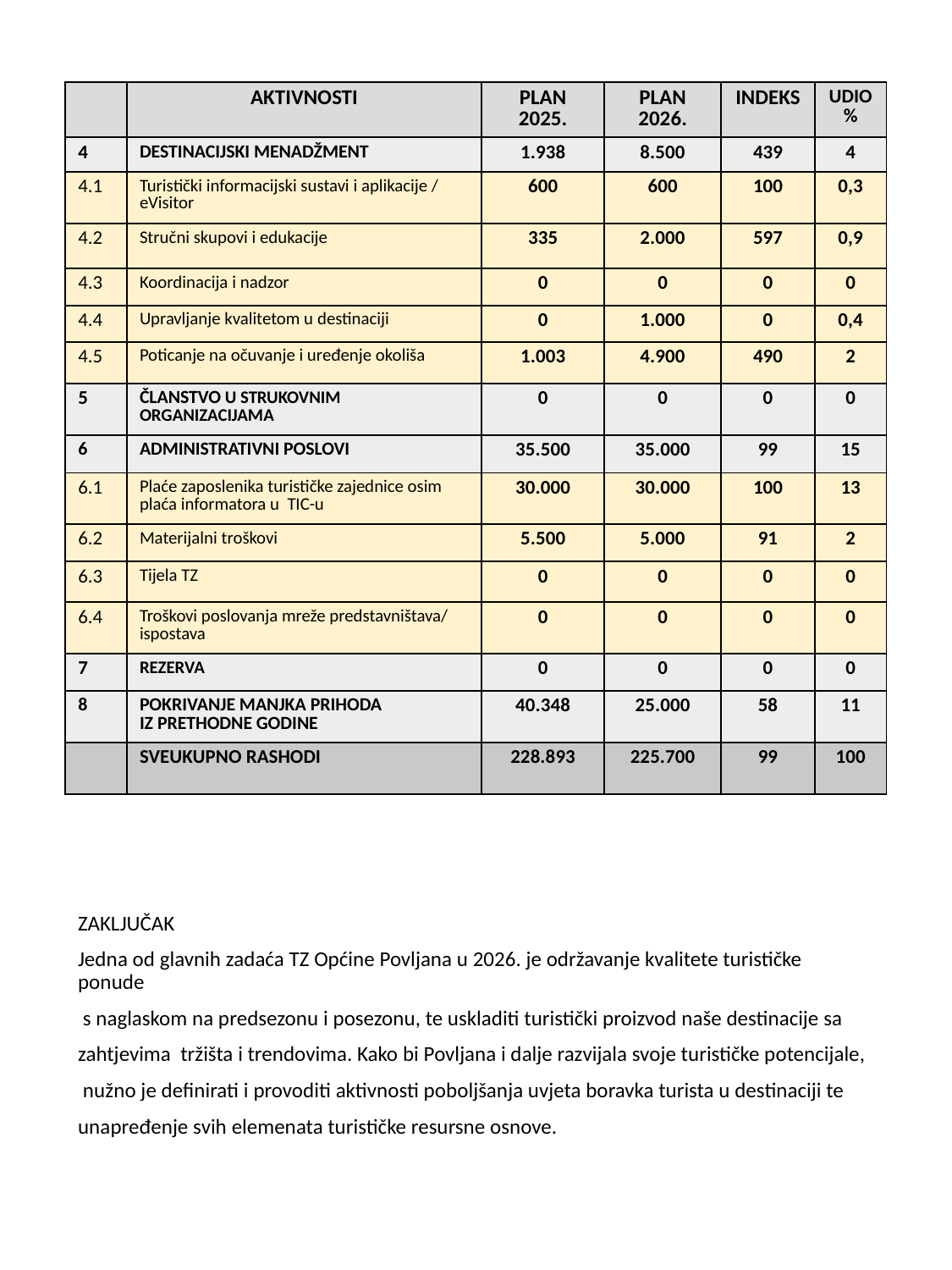

|  | AKTIVNOSTI | PLAN 2025. | PLAN 2026. | INDEKS | UDIO % |
| --- | --- | --- | --- | --- | --- |
| 4 | DESTINACIJSKI MENADŽMENT | 1.938 | 8.500 | 439 | 4 |
| 4.1 | Turistički informacijski sustavi i aplikacije / eVisitor | 600 | 600 | 100 | 0,3 |
| 4.2 | Stručni skupovi i edukacije | 335 | 2.000 | 597 | 0,9 |
| 4.3 | Koordinacija i nadzor | 0 | 0 | 0 | 0 |
| 4.4 | Upravljanje kvalitetom u destinaciji | 0 | 1.000 | 0 | 0,4 |
| 4.5 | Poticanje na očuvanje i uređenje okoliša | 1.003 | 4.900 | 490 | 2 |
| 5 | ČLANSTVO U STRUKOVNIM ORGANIZACIJAMA | 0 | 0 | 0 | 0 |
| 6 | ADMINISTRATIVNI POSLOVI | 35.500 | 35.000 | 99 | 15 |
| 6.1 | Plaće zaposlenika turističke zajednice osim plaća informatora u TIC-u | 30.000 | 30.000 | 100 | 13 |
| 6.2 | Materijalni troškovi | 5.500 | 5.000 | 91 | 2 |
| 6.3 | Tijela TZ | 0 | 0 | 0 | 0 |
| 6.4 | Troškovi poslovanja mreže predstavništava/ ispostava | 0 | 0 | 0 | 0 |
| 7 | REZERVA | 0 | 0 | 0 | 0 |
| 8 | POKRIVANJE MANJKA PRIHODA IZ PRETHODNE GODINE | 40.348 | 25.000 | 58 | 11 |
|  | SVEUKUPNO RASHODI | 228.893 | 225.700 | 99 | 100 |
ZAKLJUČAK
Jedna od glavnih zadaća TZ Općine Povljana u 2026. je održavanje kvalitete turističke ponude
 s naglaskom na predsezonu i posezonu, te uskladiti turistički proizvod naše destinacije sa
zahtjevima  tržišta i trendovima. Kako bi Povljana i dalje razvijala svoje turističke potencijale,
 nužno je definirati i provoditi aktivnosti poboljšanja uvjeta boravka turista u destinaciji te
unapređenje svih elemenata turističke resursne osnove.